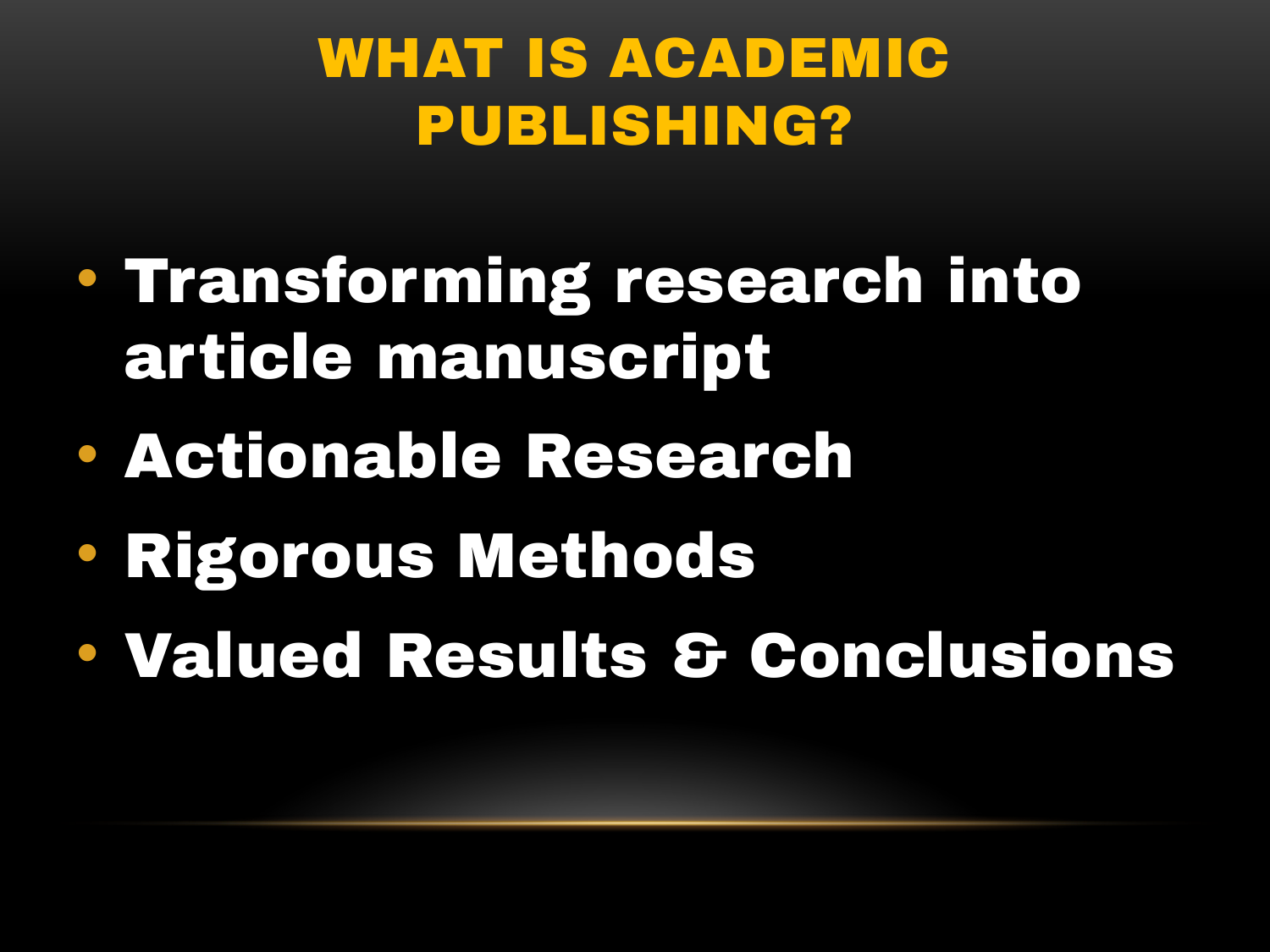

# What is Academic Publishing?
Transforming research into article manuscript
Actionable Research
Rigorous Methods
Valued Results & Conclusions